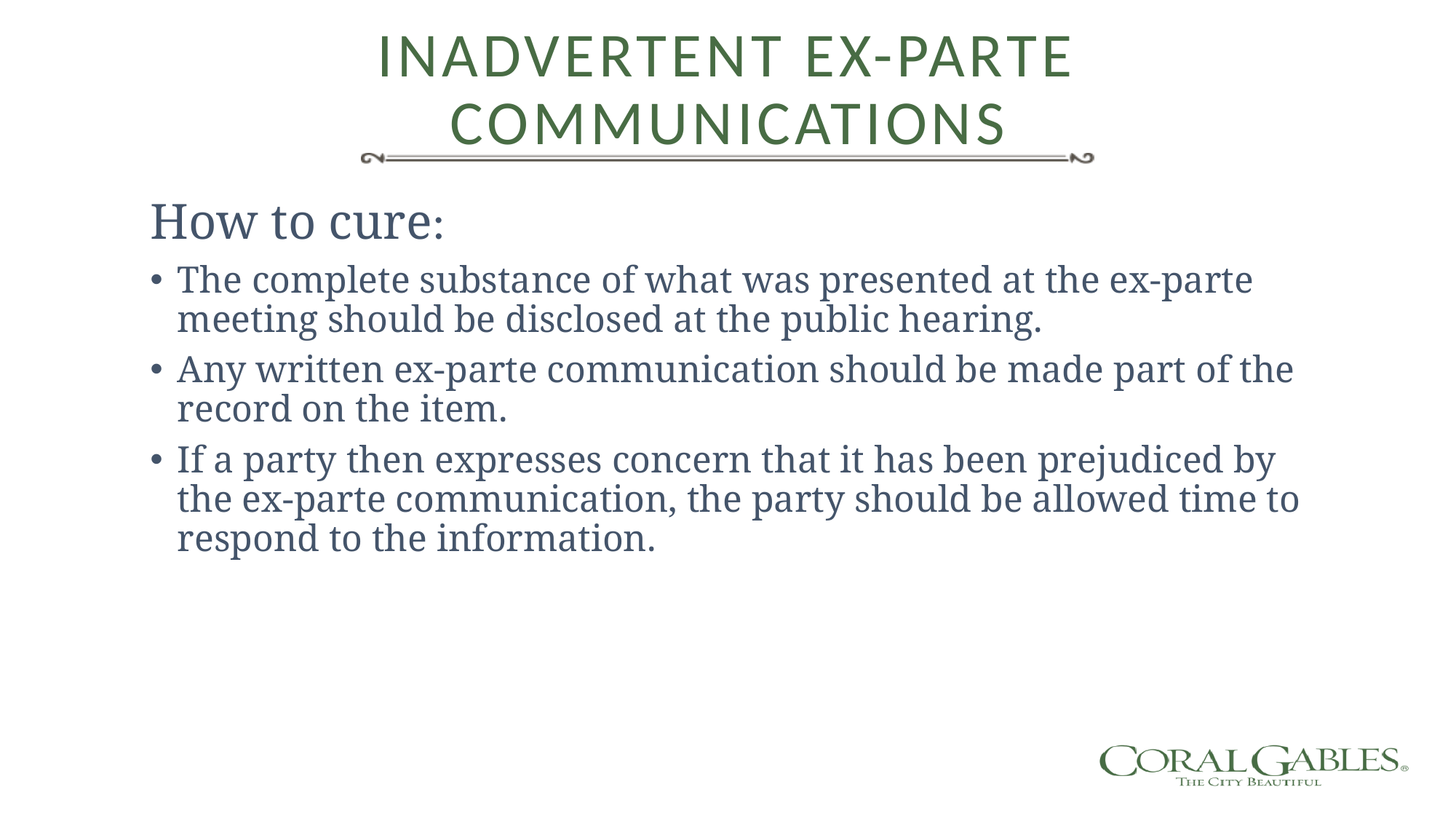

# Inadvertent Ex-Parte Communications
How to cure:
The complete substance of what was presented at the ex-parte meeting should be disclosed at the public hearing.
Any written ex-parte communication should be made part of the record on the item.
If a party then expresses concern that it has been prejudiced by the ex-parte communication, the party should be allowed time to respond to the information.